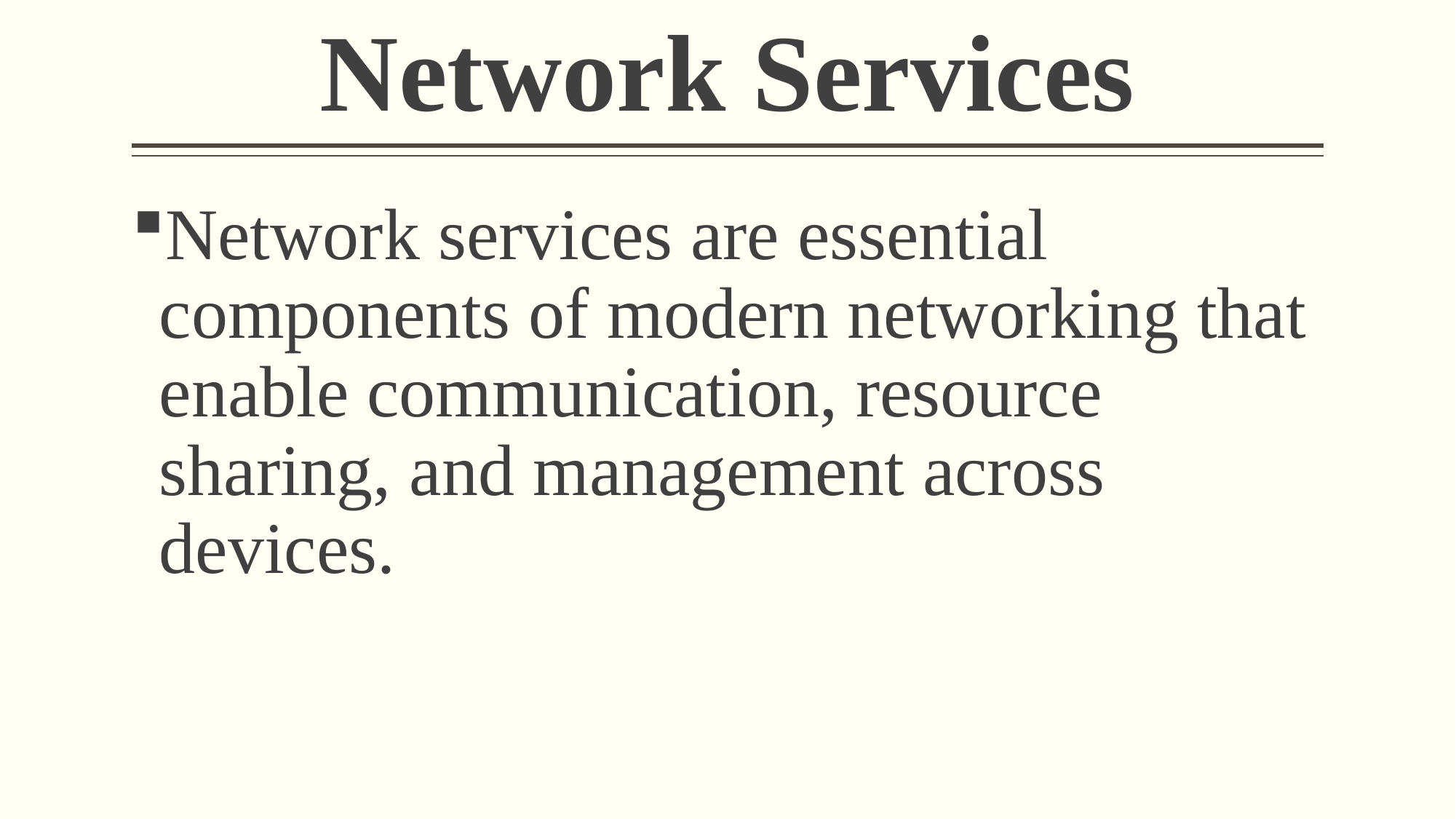

# Network Services
Network services are essential components of modern networking that enable communication, resource sharing, and management across devices.